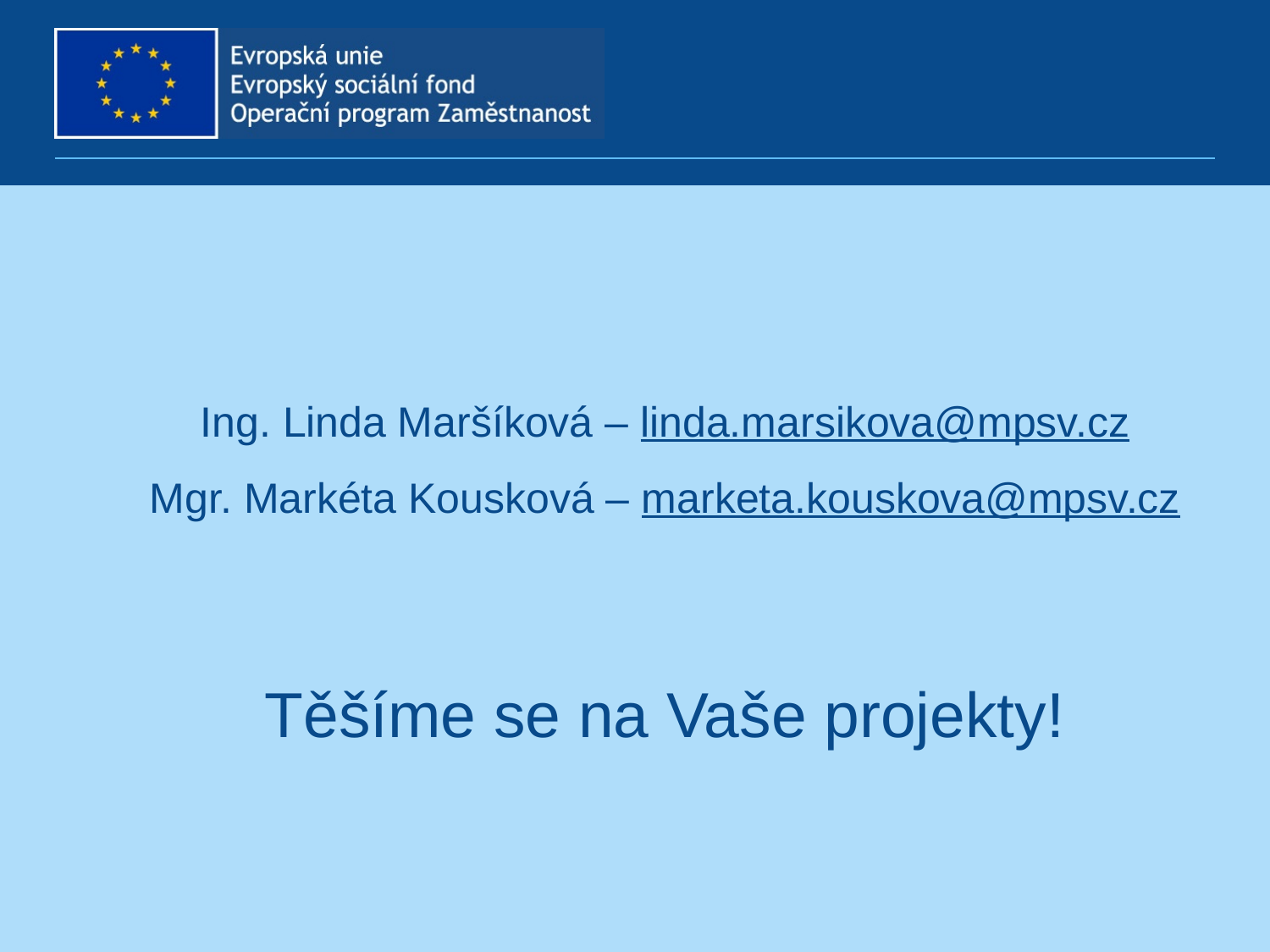

Ing. Linda Maršíková – linda.marsikova@mpsv.cz
Mgr. Markéta Kousková – marketa.kouskova@mpsv.cz

Těšíme se na Vaše projekty!
#